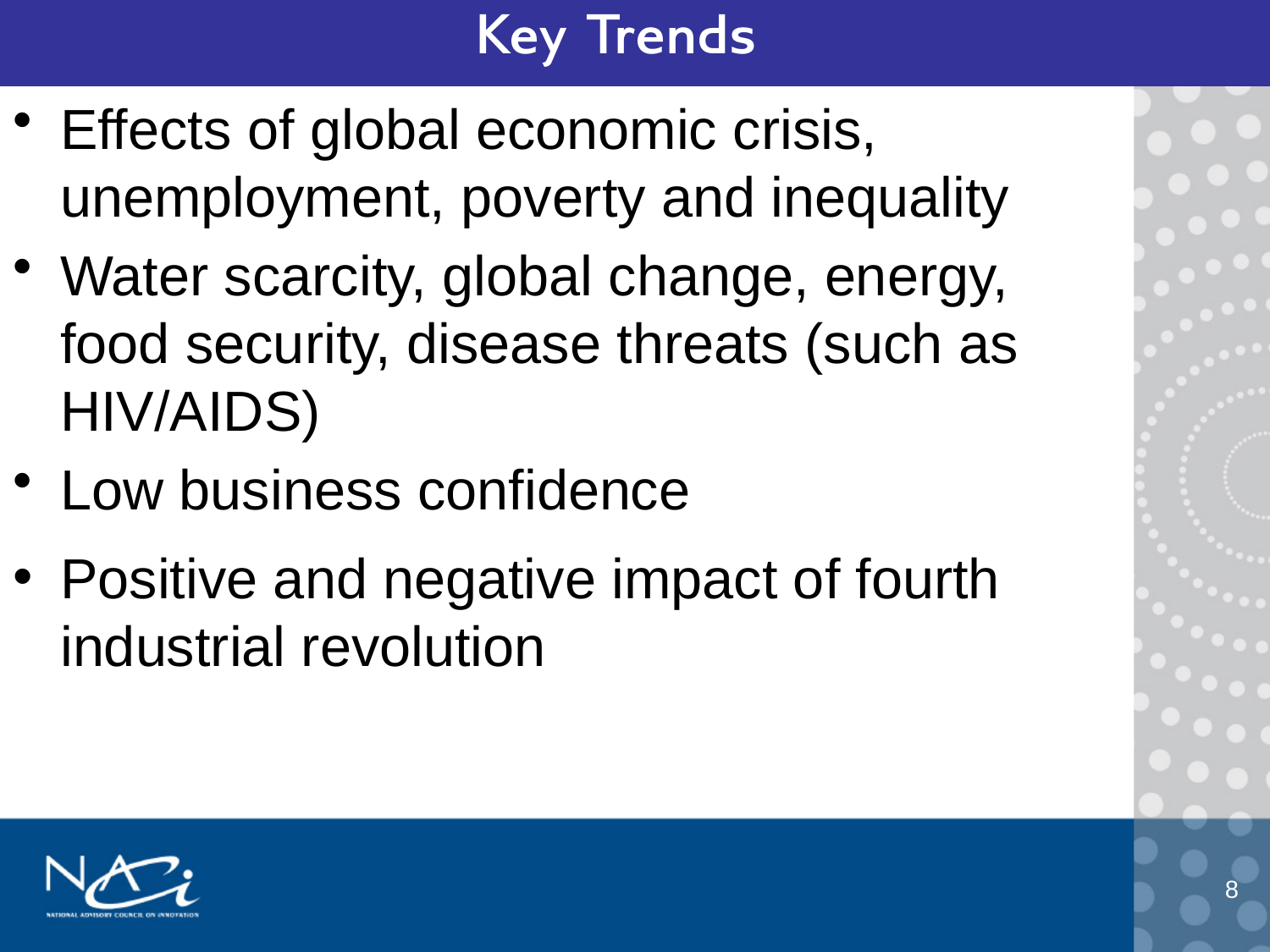

# Key Trends
Effects of global economic crisis, unemployment, poverty and inequality
Water scarcity, global change, energy, food security, disease threats (such as HIV/AIDS)
Low business confidence
Positive and negative impact of fourth industrial revolution

8